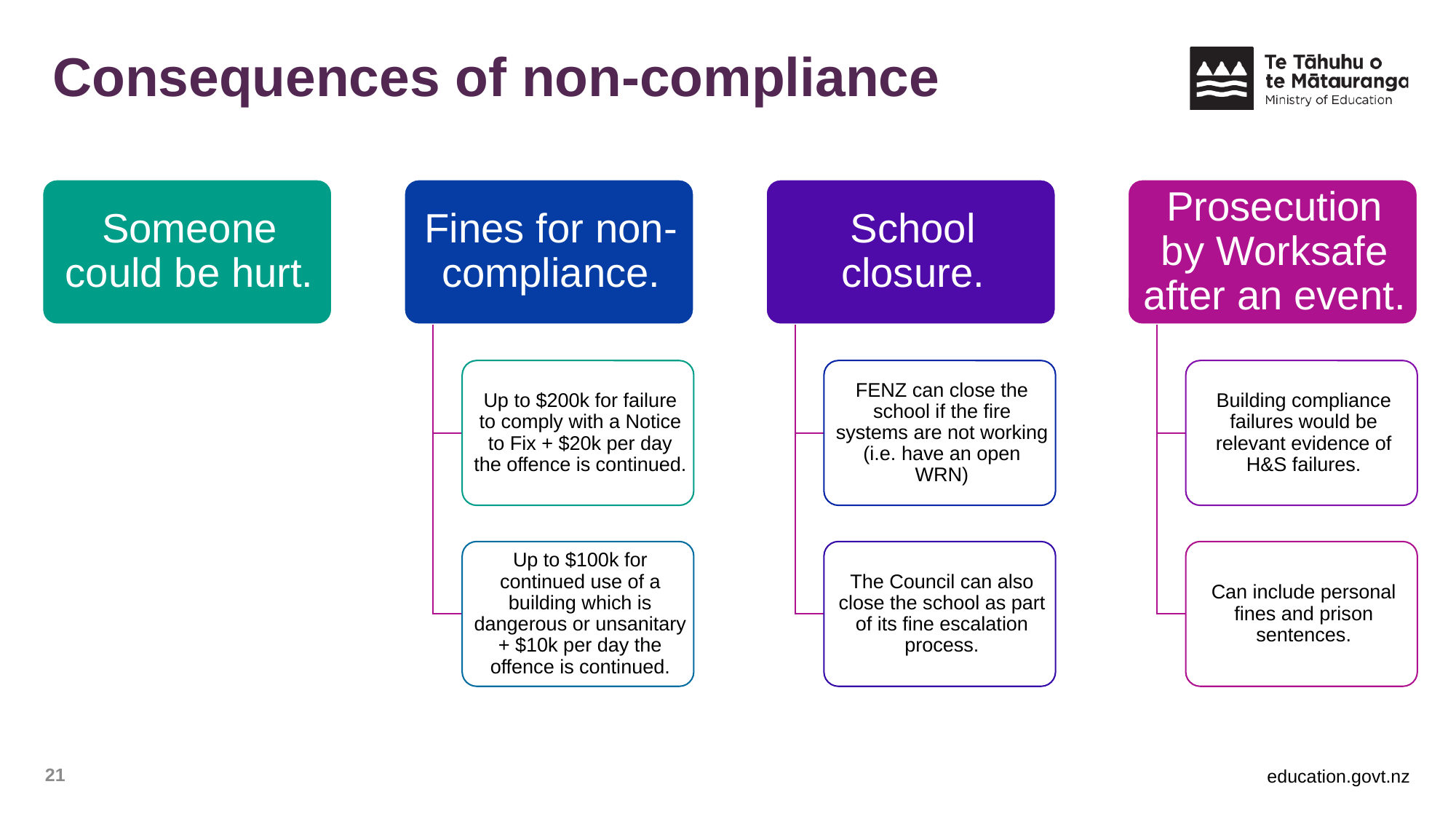

# Consequences of non-compliance
Someone could be hurt.
Fines for non-compliance.
Up to $200k for failure to comply with a Notice to Fix + $20k per day the offence is continued.
Up to $100k for continued use of a building which is dangerous or unsanitary + $10k per day the offence is continued.
School closure.
FENZ can close the school if the fire systems are not working (i.e. have an open WRN)
The Council can also close the school as part of its fine escalation process.
Prosecution by Worksafe after an event.
Building compliance failures would be relevant evidence of H&S failures.
Can include personal fines and prison sentences.
21